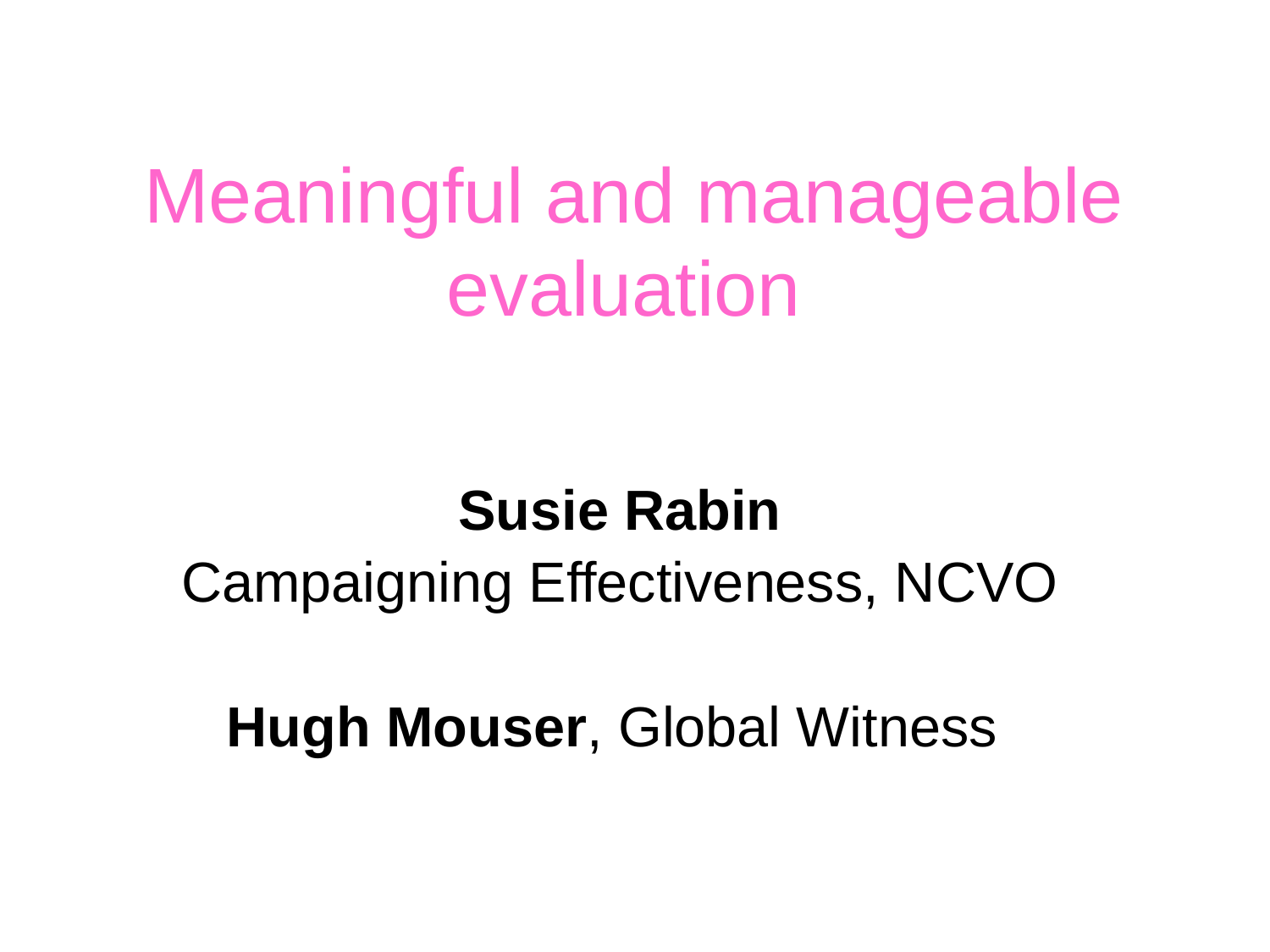

# Meaningful and manageable evaluation

Susie Rabin
Campaigning Effectiveness, NCVO

Hugh Mouser, Global Witness